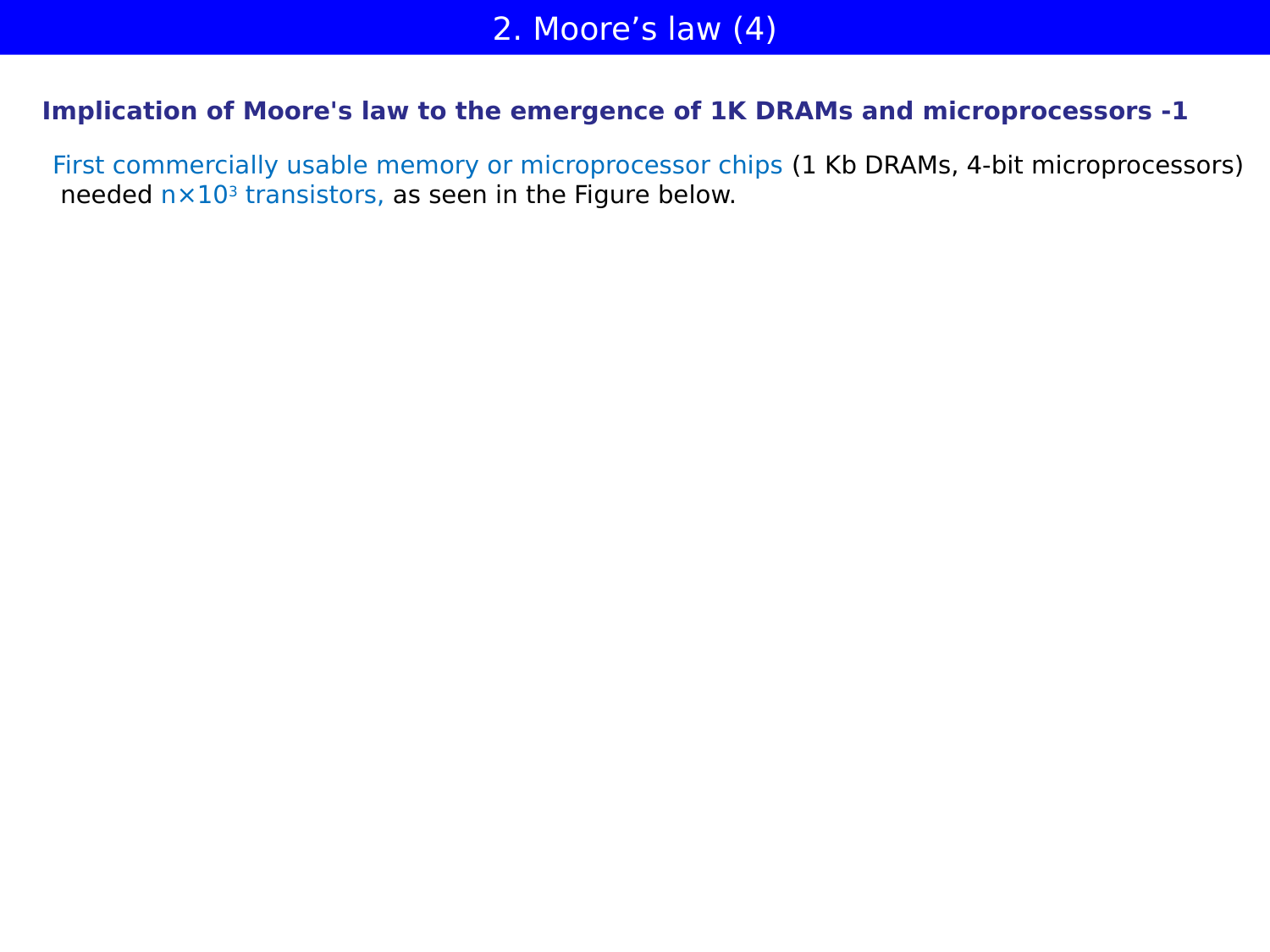

# 2. Moore’s law (4)
Implication of Moore's law to the emergence of 1K DRAMs and microprocessors -1
First commercially usable memory or microprocessor chips (1 Kb DRAMs, 4-bit microprocessors)
 needed n×103 transistors, as seen in the Figure below.